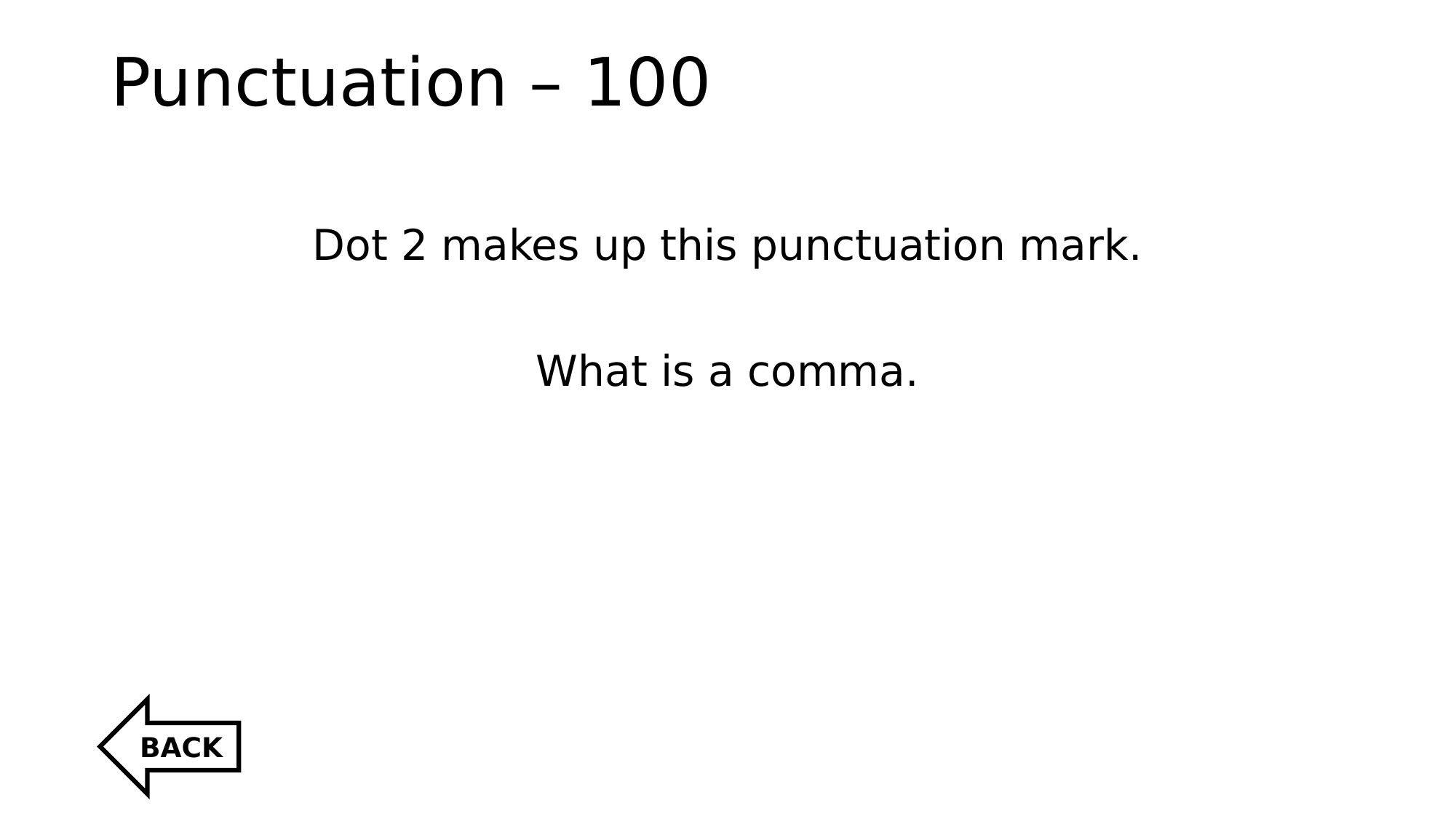

# Punctuation – 100
Dot 2 makes up this punctuation mark.
What is a comma.